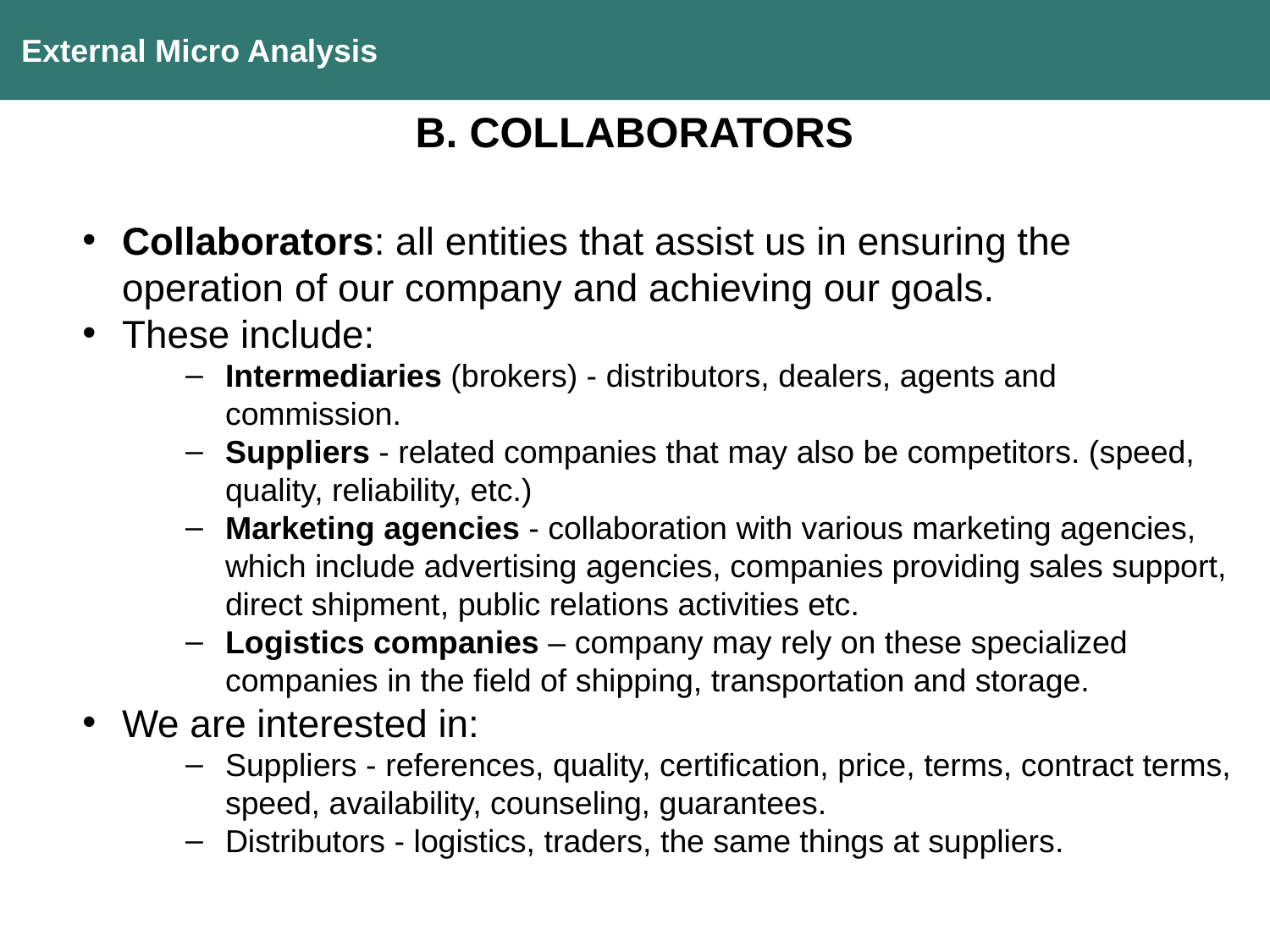

External Micro Analysis
B. COLLABORATORS
Collaborators: all entities that assist us in ensuring the operation of our company and achieving our goals.
These include:
Intermediaries (brokers) - distributors, dealers, agents and commission.
Suppliers - related companies that may also be competitors. (speed, quality, reliability, etc.)
Marketing agencies - collaboration with various marketing agencies, which include advertising agencies, companies providing sales support, direct shipment, public relations activities etc.
Logistics companies – company may rely on these specialized companies in the field of shipping, transportation and storage.
We are interested in:
Suppliers - references, quality, certification, price, terms, contract terms, speed, availability, counseling, guarantees.
Distributors - logistics, traders, the same things at suppliers.